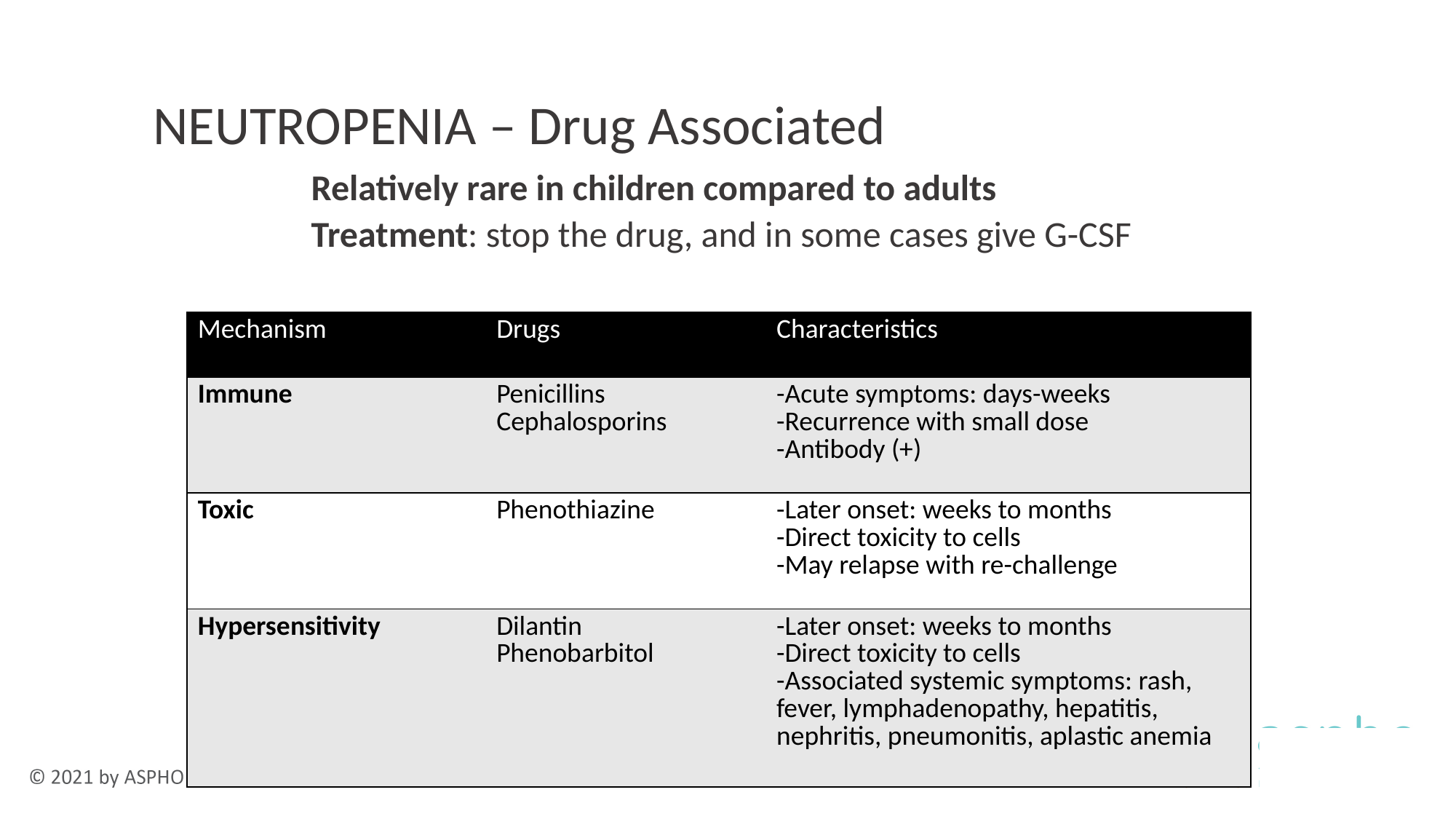

# NEUTROPENIA – Drug Associated
Relatively rare in children compared to adults
Treatment: stop the drug, and in some cases give G-CSF
| Mechanism | Drugs | Characteristics |
| --- | --- | --- |
| Immune | Penicillins Cephalosporins | -Acute symptoms: days-weeks -Recurrence with small dose -Antibody (+) |
| Toxic | Phenothiazine | -Later onset: weeks to months -Direct toxicity to cells -May relapse with re-challenge |
| Hypersensitivity | Dilantin Phenobarbitol | -Later onset: weeks to months -Direct toxicity to cells -Associated systemic symptoms: rash, fever, lymphadenopathy, hepatitis, nephritis, pneumonitis, aplastic anemia |